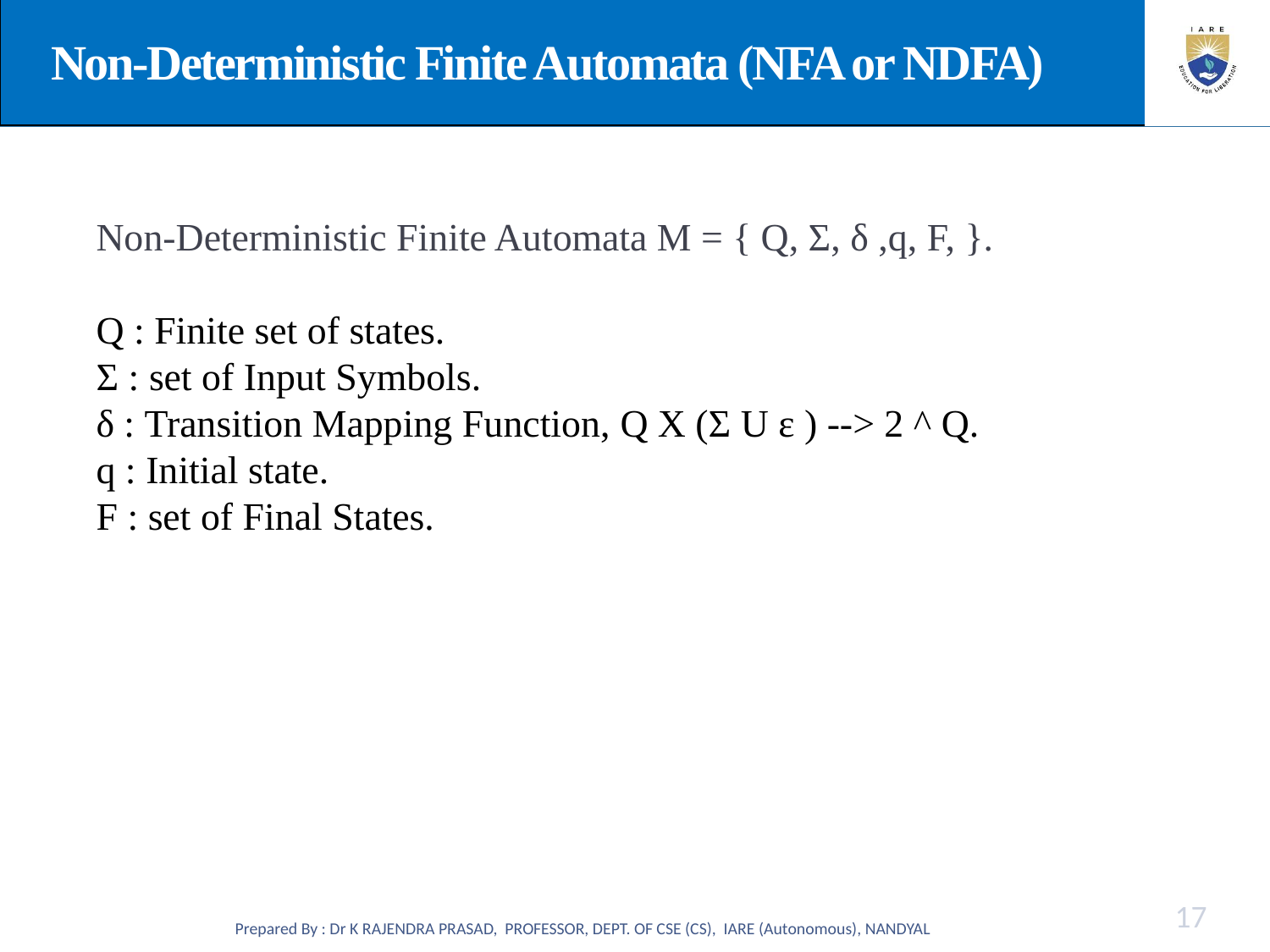

Non-Deterministic Finite Automata (NFA or NDFA)
Non-Deterministic Finite Automata M = { Q, Σ, δ ,q, F, }.

Q : Finite set of states.
Σ : set of Input Symbols.
δ : Transition Mapping Function, Q X (Σ U ε ) --> 2 ^ Q.
q : Initial state.
F : set of Final States.
Prepared By : Dr K RAJENDRA PRASAD,  PROFESSOR, DEPT. OF CSE (CS),  IARE (Autonomous), NANDYAL
17